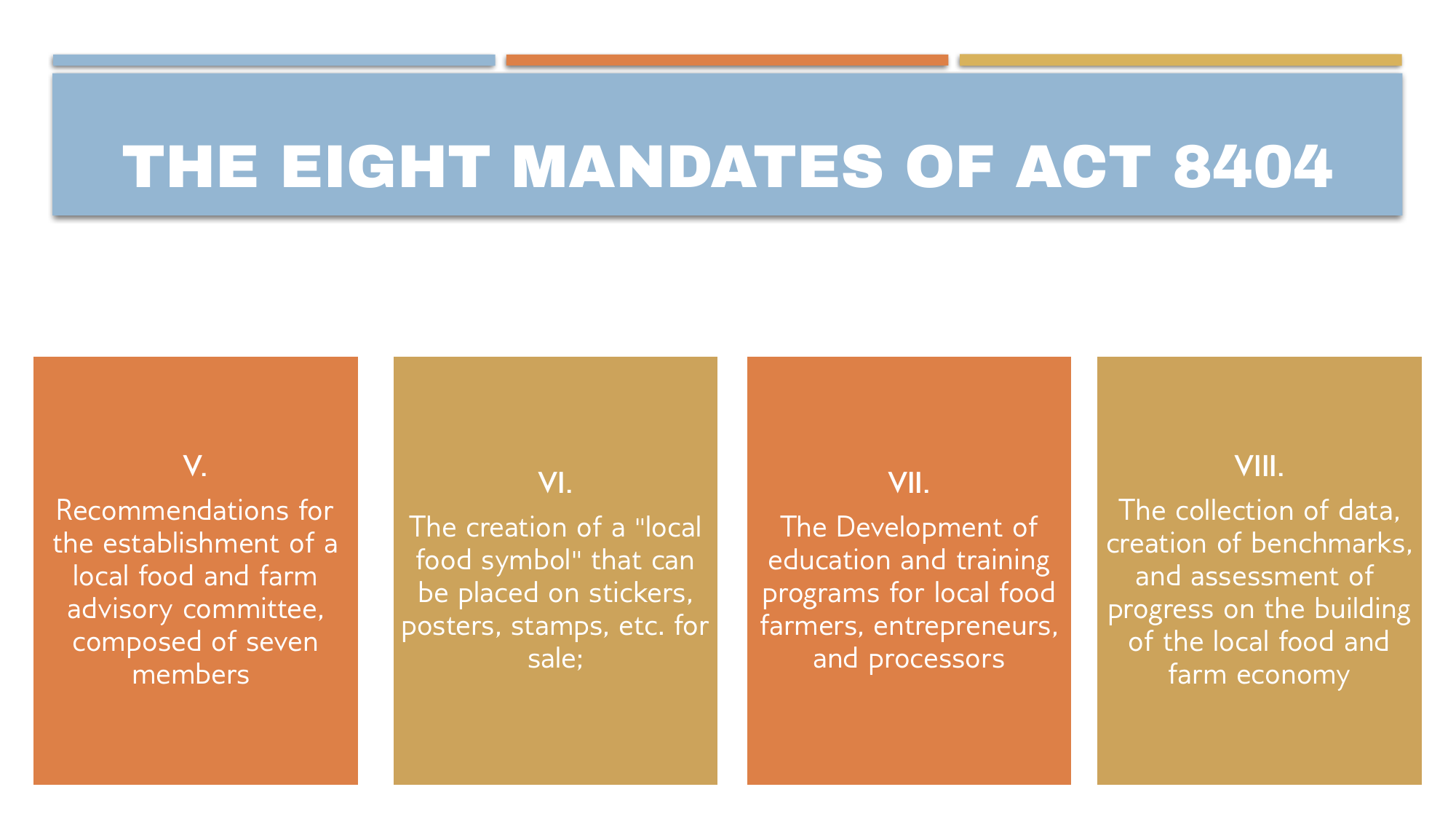

# The eight mandates of ACT 8404

V.
Recommendations for the establishment of a local food and farm advisory committee, composed of seven members

VII.
The Development of education and training programs for local food farmers, entrepreneurs, and processors

VI.
The creation of a "local food symbol" that can be placed on stickers, posters, stamps, etc. for sale;

VIII.
The collection of data, creation of benchmarks, and assessment of  progress on the building of the local food and farm economy